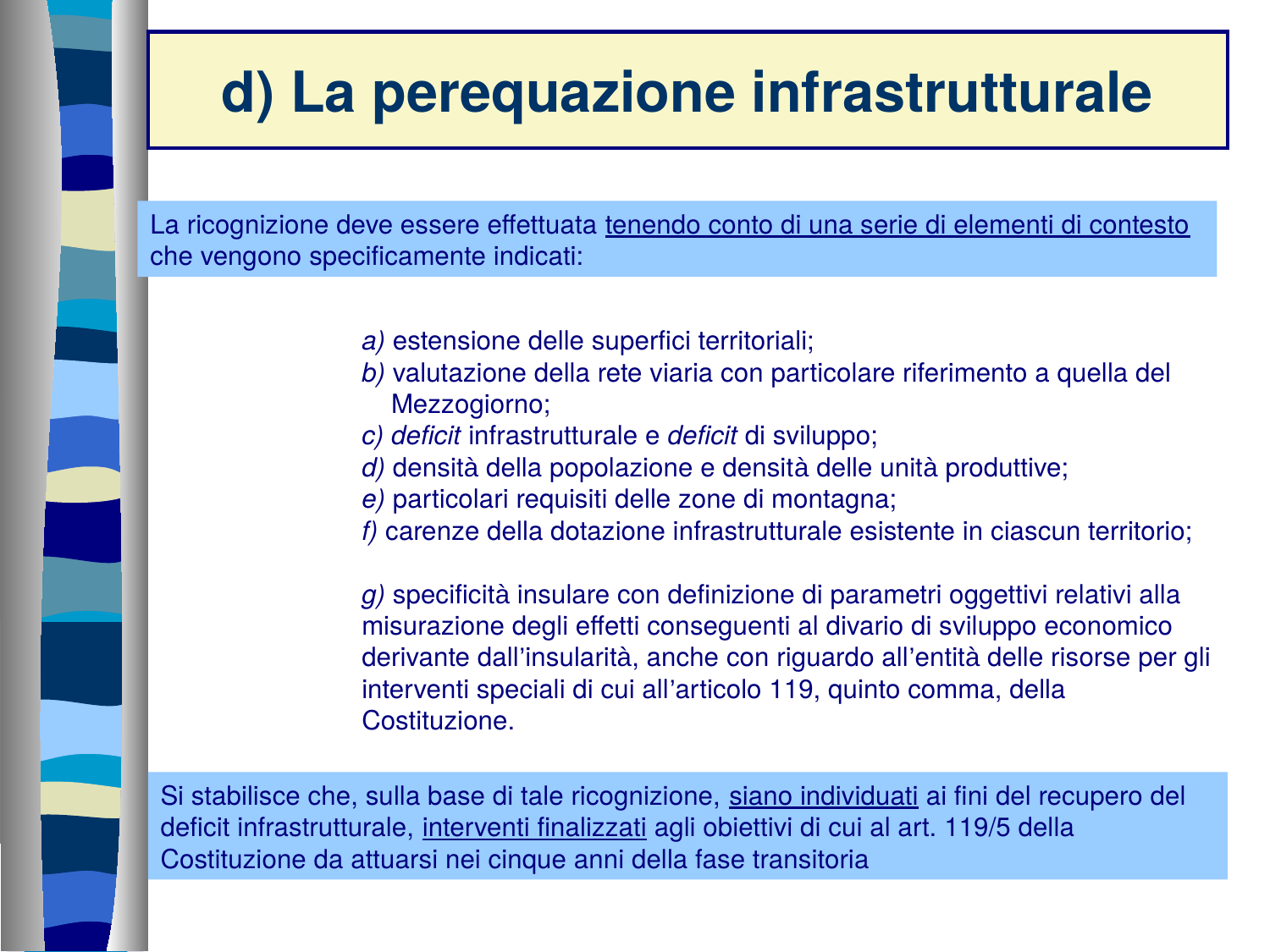

# d) La perequazione infrastrutturale
La ricognizione deve essere effettuata tenendo conto di una serie di elementi di contesto che vengono specificamente indicati:
a) estensione delle superfici territoriali;
b) valutazione della rete viaria con particolare riferimento a quella del          Mezzogiorno;
c) deficit infrastrutturale e deficit di sviluppo;
d) densità della popolazione e densità delle unità produttive;
e) particolari requisiti delle zone di montagna;
f) carenze della dotazione infrastrutturale esistente in ciascun territorio;
g) specificità insulare con definizione di parametri oggettivi relativi alla misurazione degli effetti conseguenti al divario di sviluppo economico derivante dall’insularità, anche con riguardo all’entità delle risorse per gli interventi speciali di cui all’articolo 119, quinto comma, della Costituzione.
Si stabilisce che, sulla base di tale ricognizione, siano individuati ai fini del recupero del deficit infrastrutturale, interventi finalizzati agli obiettivi di cui al art. 119/5 della Costituzione da attuarsi nei cinque anni della fase transitoria